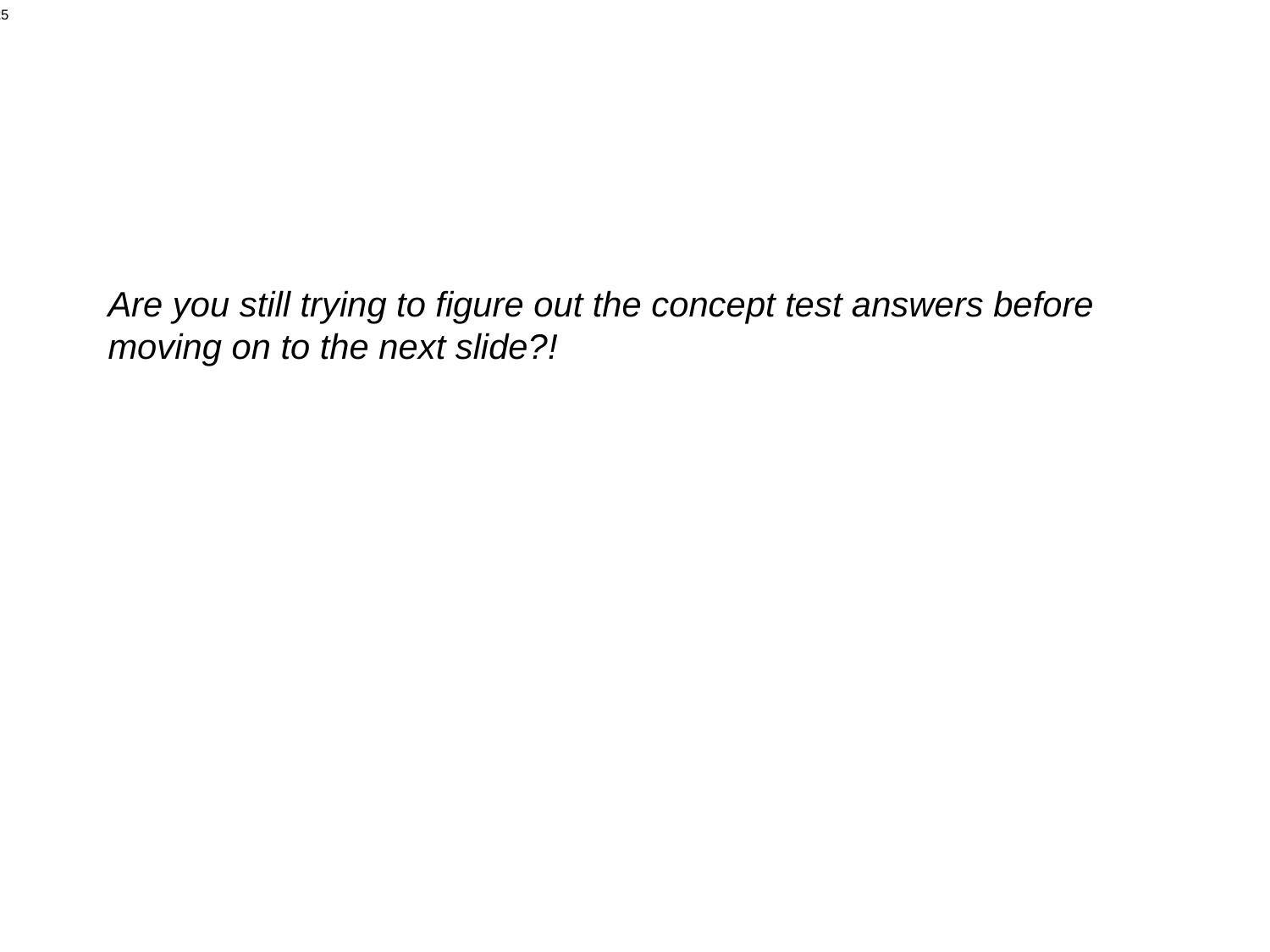

Are you still trying to figure out the concept test answers before moving on to the next slide?!